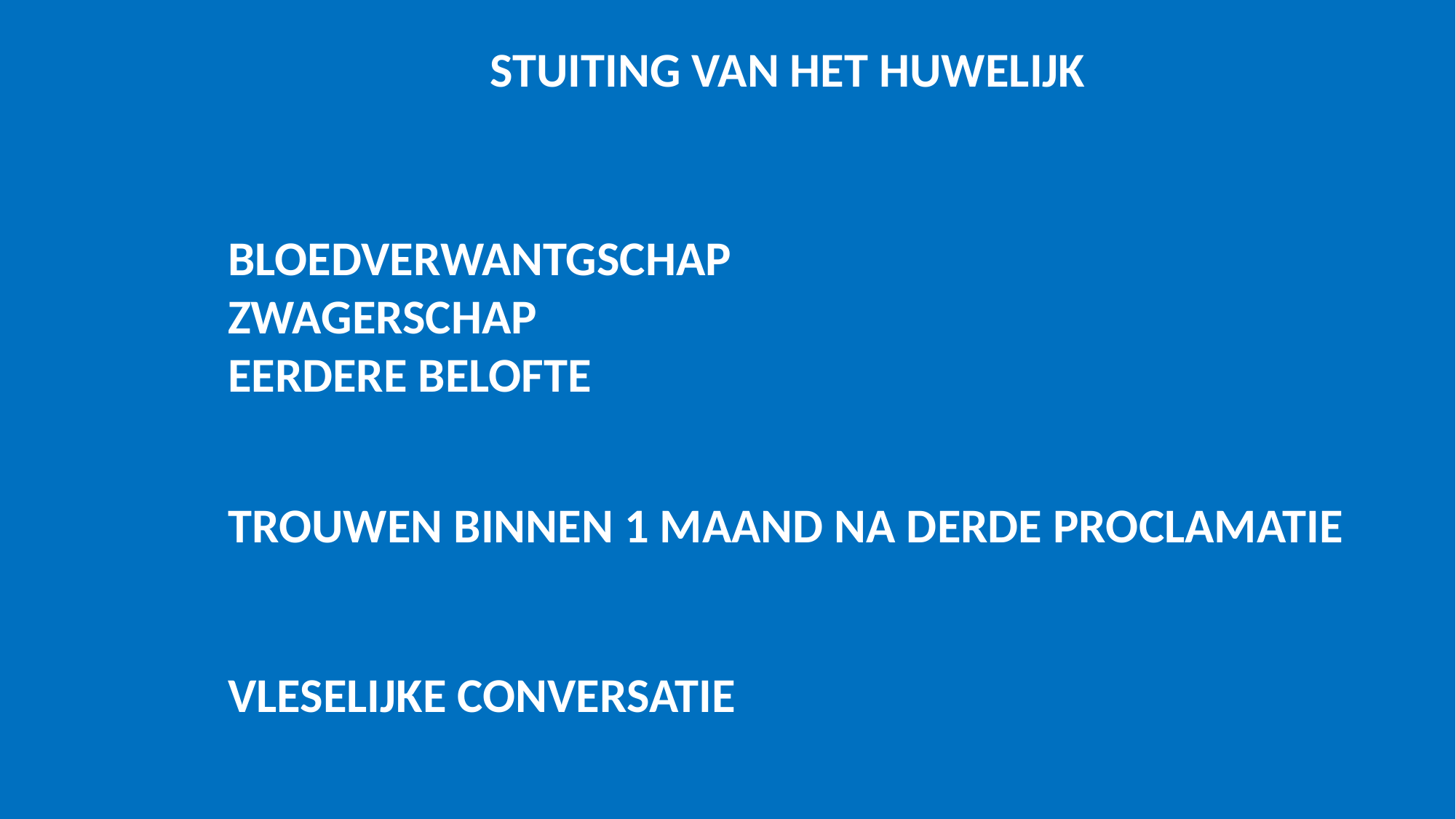

STUITING VAN HET HUWELIJK
BLOEDVERWANTGSCHAP
ZWAGERSCHAP
EERDERE BELOFTE
TROUWEN BINNEN 1 MAAND NA DERDE PROCLAMATIE
VLESELIJKE CONVERSATIE